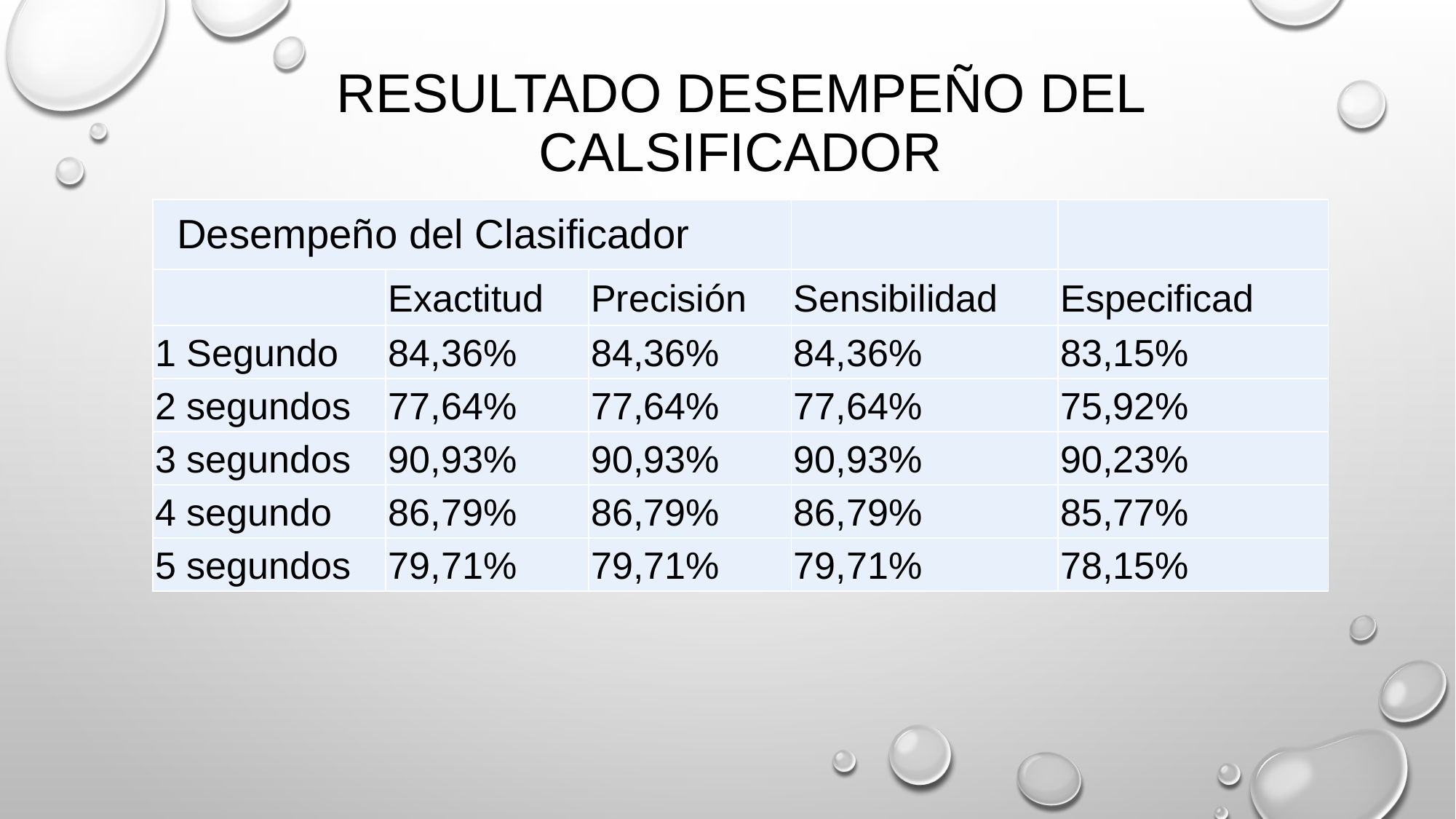

RESULTADO DESEMPEÑO DEL CALSIFICADOR
| Desempeño del Clasificador |  |  |  |  |
| --- | --- | --- | --- | --- |
|  | Exactitud | Precisión | Sensibilidad | Especificad |
| 1 Segundo | 84,36% | 84,36% | 84,36% | 83,15% |
| 2 segundos | 77,64% | 77,64% | 77,64% | 75,92% |
| 3 segundos | 90,93% | 90,93% | 90,93% | 90,23% |
| 4 segundo | 86,79% | 86,79% | 86,79% | 85,77% |
| 5 segundos | 79,71% | 79,71% | 79,71% | 78,15% |